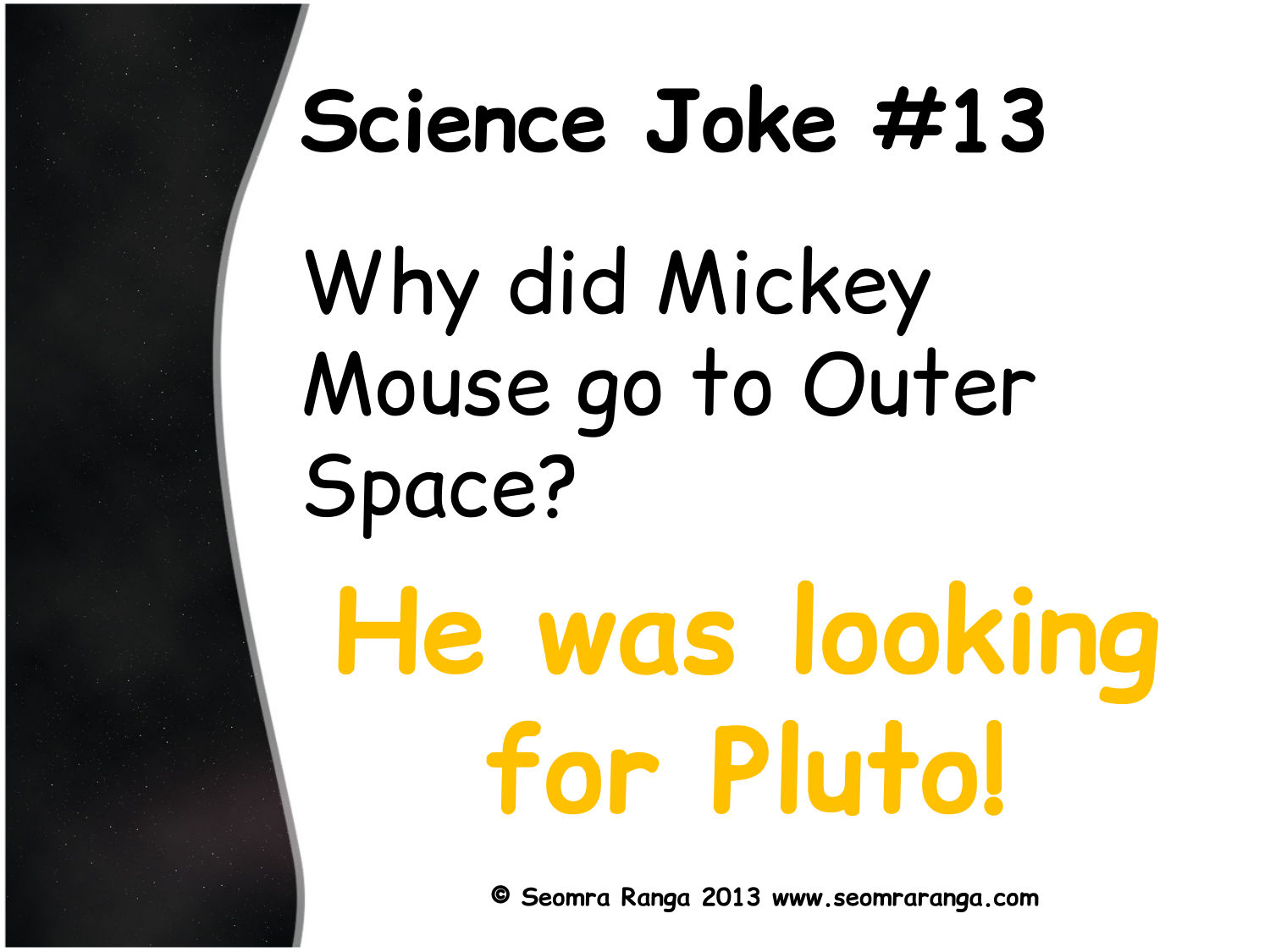

# Science Joke #13
Why did Mickey Mouse go to Outer Space?
He was looking for Pluto!
© Seomra Ranga 2013 www.seomraranga.com